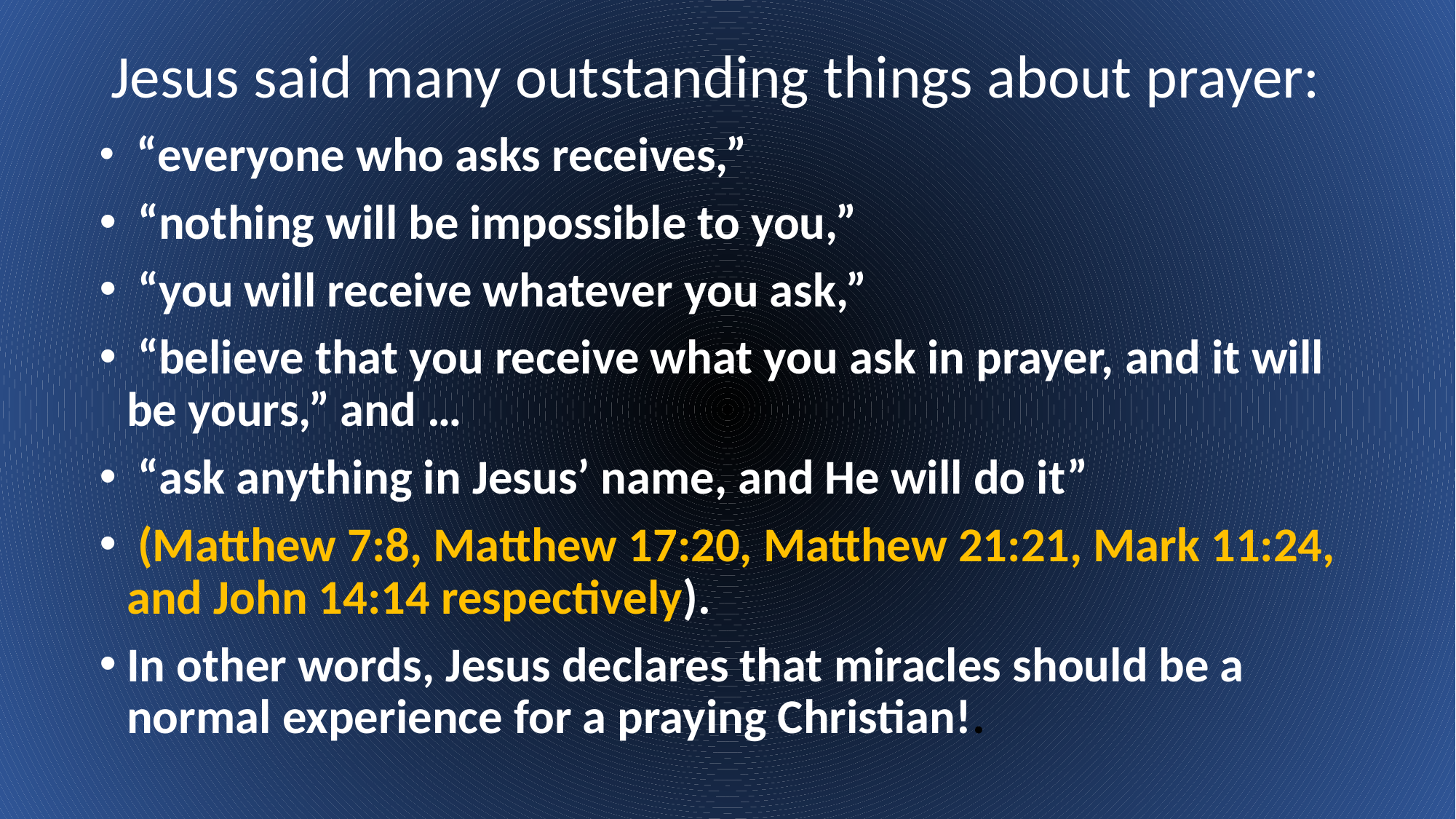

# Jesus said many outstanding things about prayer:
 “everyone who asks receives,”
 “nothing will be impossible to you,”
 “you will receive whatever you ask,”
 “believe that you receive what you ask in prayer, and it will  be yours,” and …
 “ask anything in Jesus’ name, and He will do it”
 (Matthew 7:8, Matthew 17:20, Matthew 21:21, Mark 11:24, and John 14:14 respectively).
In other words, Jesus declares that miracles should be a normal experience for a praying Christian!.